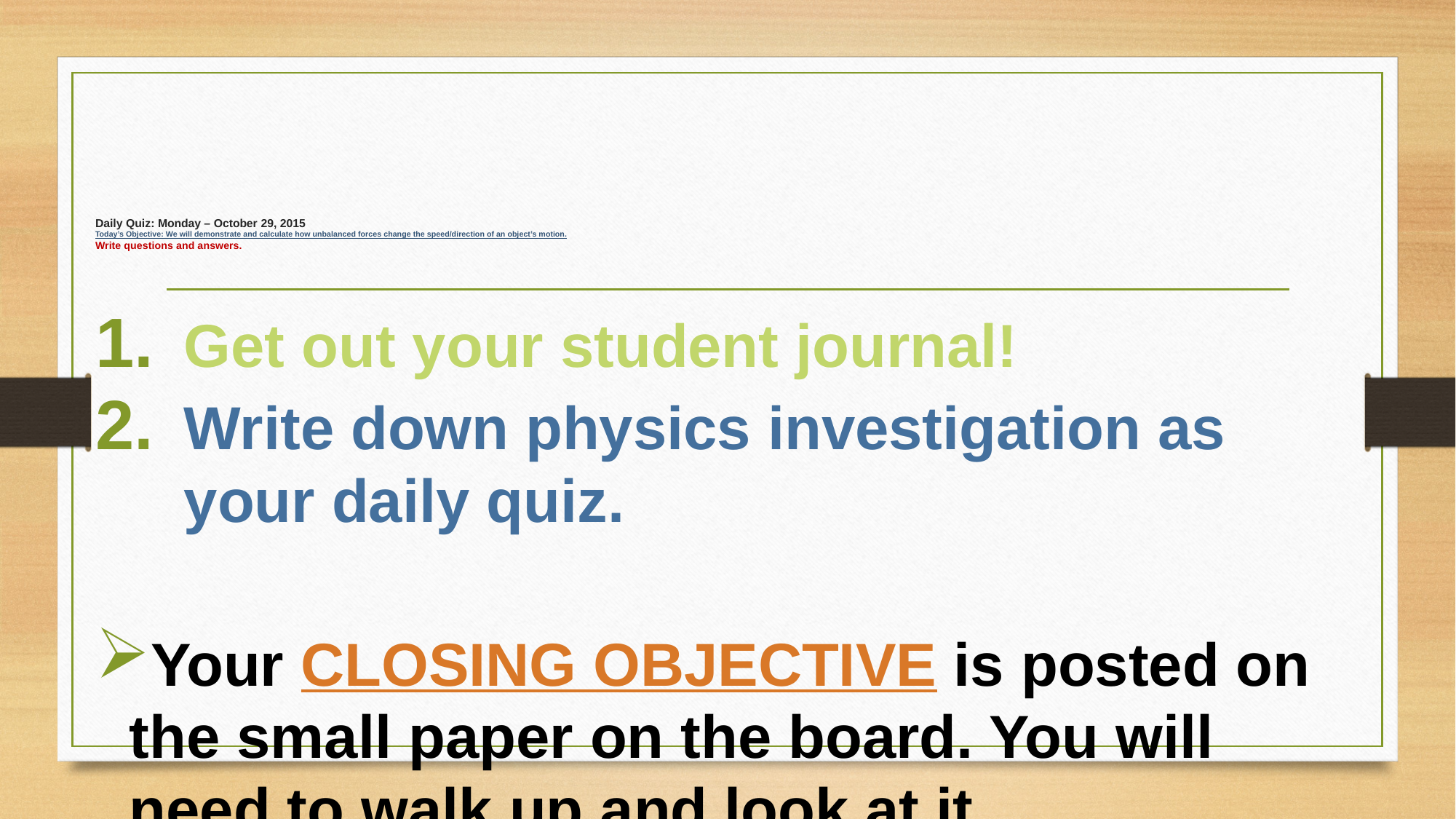

# Daily Quiz: Monday – October 29, 2015 Today’s Objective: We will demonstrate and calculate how unbalanced forces change the speed/direction of an object’s motion. Write questions and answers.
Get out your student journal!
Write down physics investigation as your daily quiz.

Your CLOSING OBJECTIVE is posted on the small paper on the board. You will need to walk up and look at it.